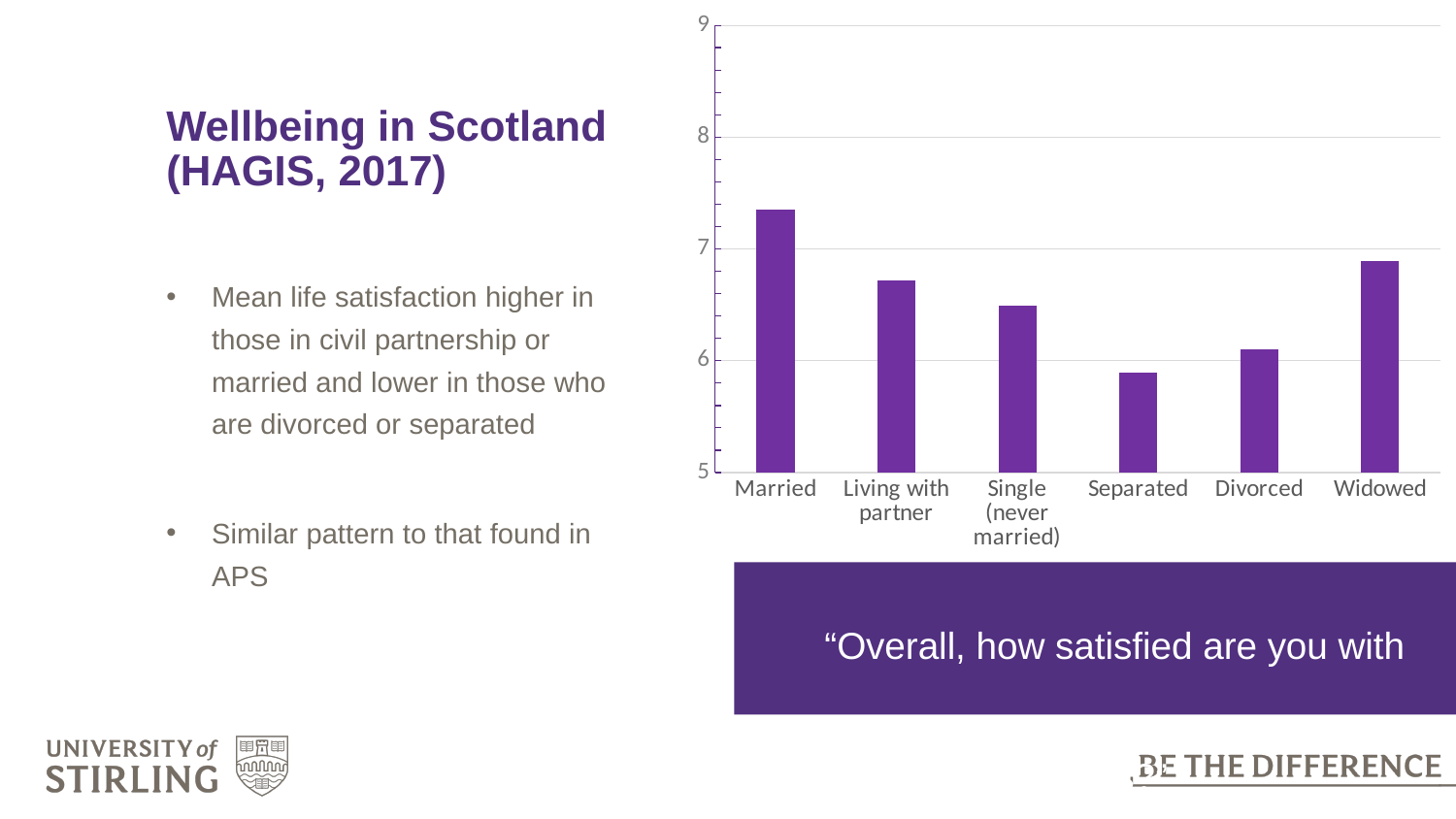

### Chart

| Category | Mean Life Satisfaction |
|---|---|
| Married | 7.3549160957 |
| Living with partner | 6.71875 |
| Single (never married) | 6.4905662537 |
| Separated | 5.8888888359 |
| Divorced | 6.0975608826 |
| Widowed | 6.8918919563 |
# Wellbeing in Scotland (HAGIS, 2017)
Mean life satisfaction higher in those in civil partnership or married and lower in those who are divorced or separated

Similar pattern to that found in APS

“Overall, how satisfied are you with your life nowadays?”